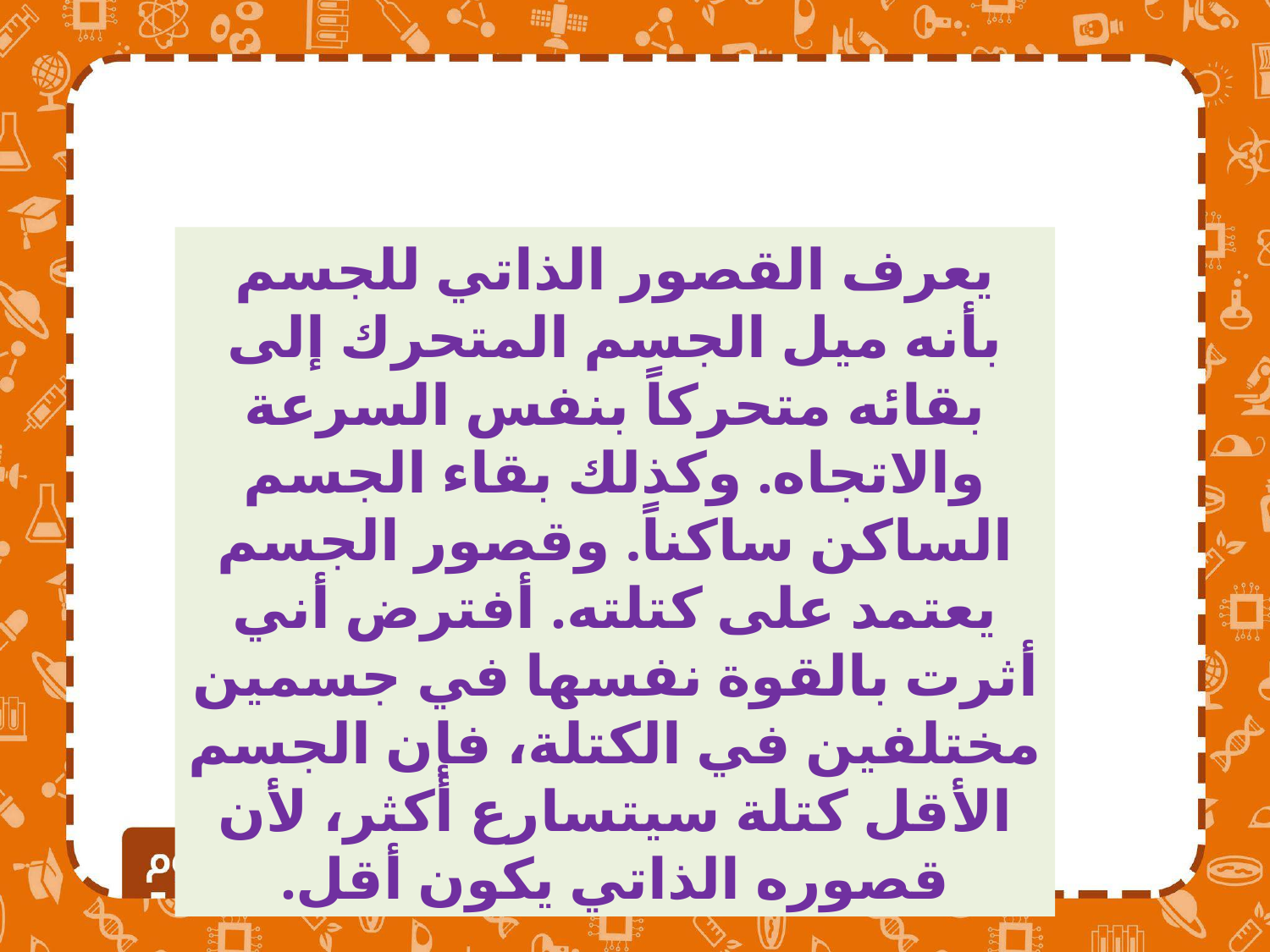

يعرف القصور الذاتي للجسم بأنه ميل الجسم المتحرك إلى بقائه متحركاً بنفس السرعة والاتجاه. وكذلك بقاء الجسم الساكن ساكناً. وقصور الجسم يعتمد على كتلته. أفترض أني أثرت بالقوة نفسها في جسمين مختلفين في الكتلة، فإن الجسم الأقل كتلة سيتسارع أكثر، لأن قصوره الذاتي يكون أقل.